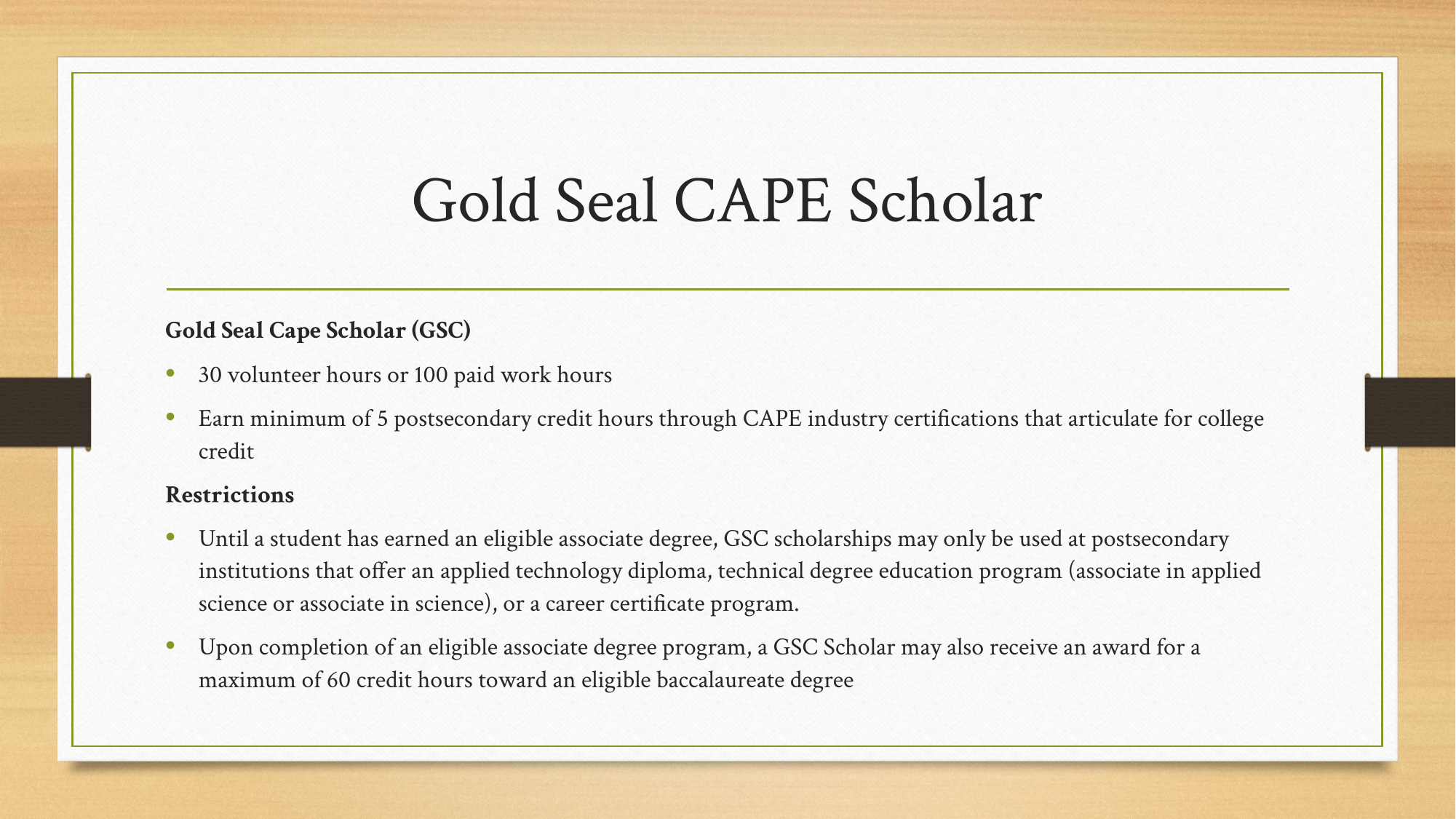

# Gold Seal CAPE Scholar
Gold Seal Cape Scholar (GSC)
30 volunteer hours or 100 paid work hours
Earn minimum of 5 postsecondary credit hours through CAPE industry certifications that articulate for college credit
Restrictions
Until a student has earned an eligible associate degree, GSC scholarships may only be used at postsecondary institutions that offer an applied technology diploma, technical degree education program (associate in applied science or associate in science), or a career certificate program.
Upon completion of an eligible associate degree program, a GSC Scholar may also receive an award for a maximum of 60 credit hours toward an eligible baccalaureate degree